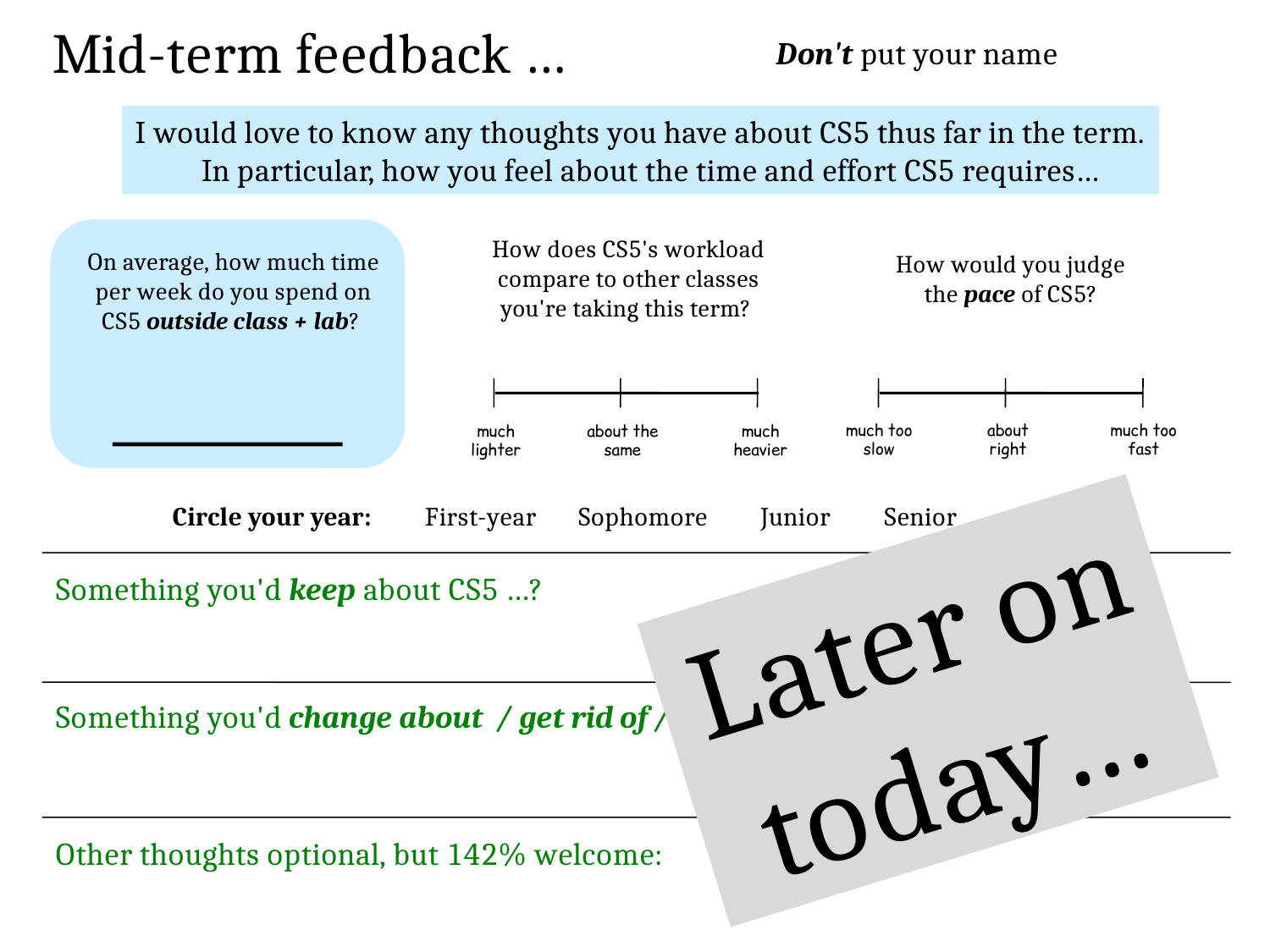

Mid-term feedback …
Don't put your name
I would love to know any thoughts you have about CS5 thus far in the term.    In particular, how you feel about the time and effort CS5 requires…

How does CS5's workload compare to other classes you're taking this term?
On average, how much time per week do you spend on CS5 outside class + lab?
How would you judge the pace of CS5?

much too slow
about right
much too fast
much lighter
about the same
much heavier

Circle your year:         First-year       Sophomore         Junior         Senior          Other
Later on today…

Something you'd keep about CS5 …?

Something you'd change about  / get rid of / add to CS5 …?

Other thoughts optional, but 142% welcome: